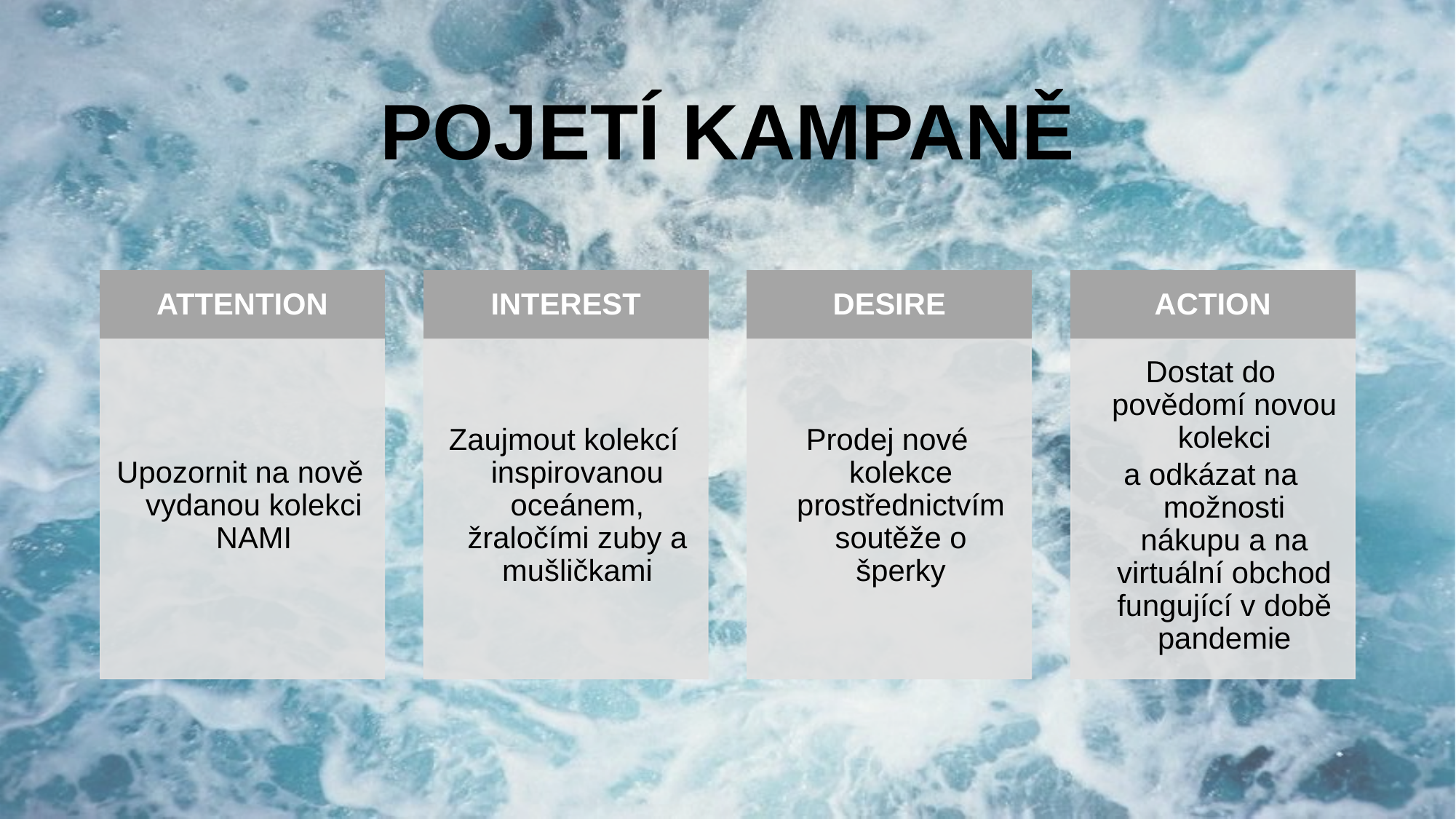

# POJETÍ KAMPANĚ
ATTENTION
Upozornit na nově vydanou kolekci NAMI
INTEREST
Zaujmout kolekcí inspirovanou oceánem, žraločími zuby a mušličkami
DESIRE
Prodej nové kolekce prostřednictvím soutěže o šperky
ACTION
Dostat do povědomí novou kolekci
a odkázat na možnosti nákupu a na virtuální obchod fungující v době pandemie